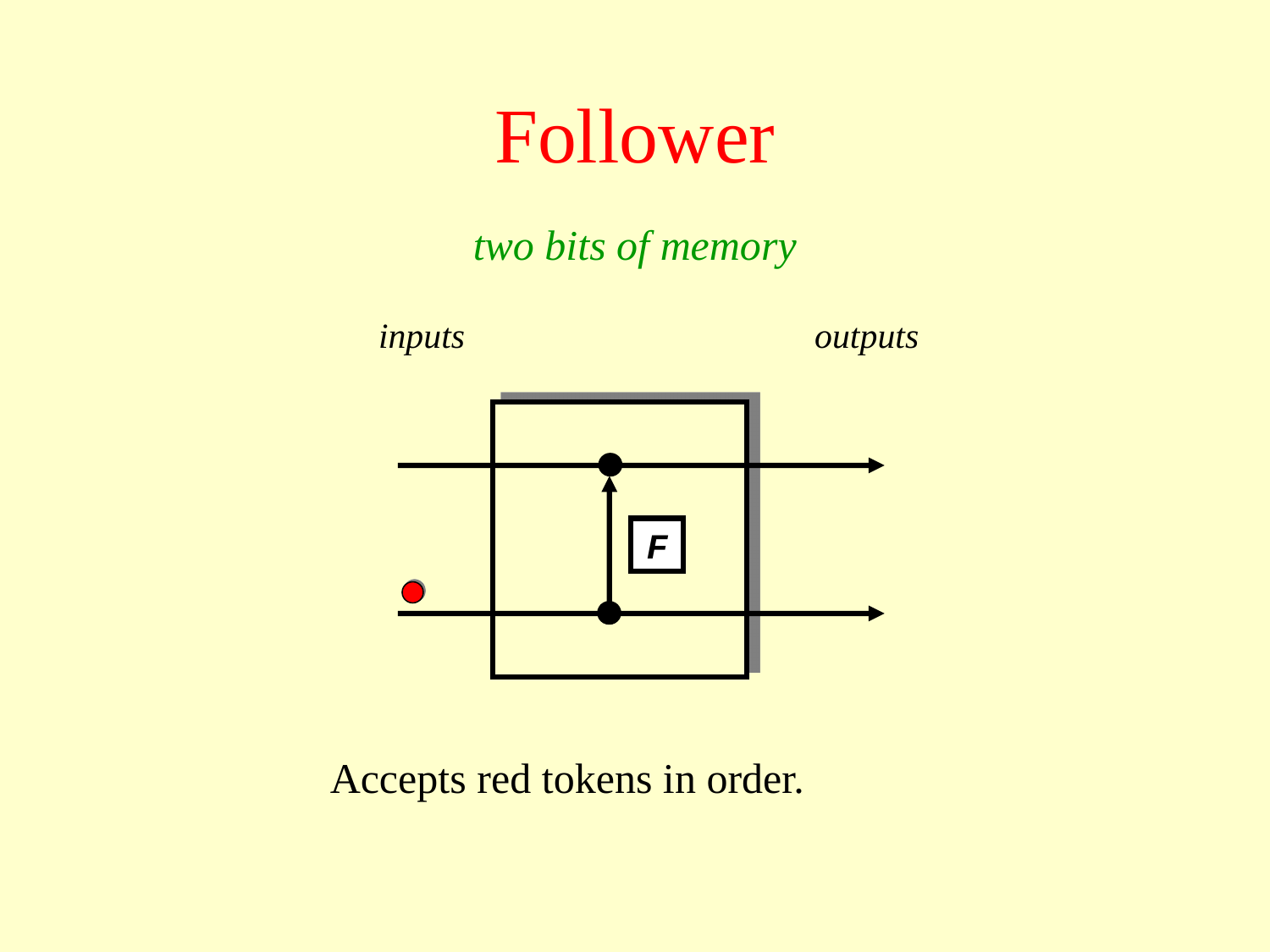

# Follower
two bits of memory
inputs
outputs

F

Accepts red tokens in order.